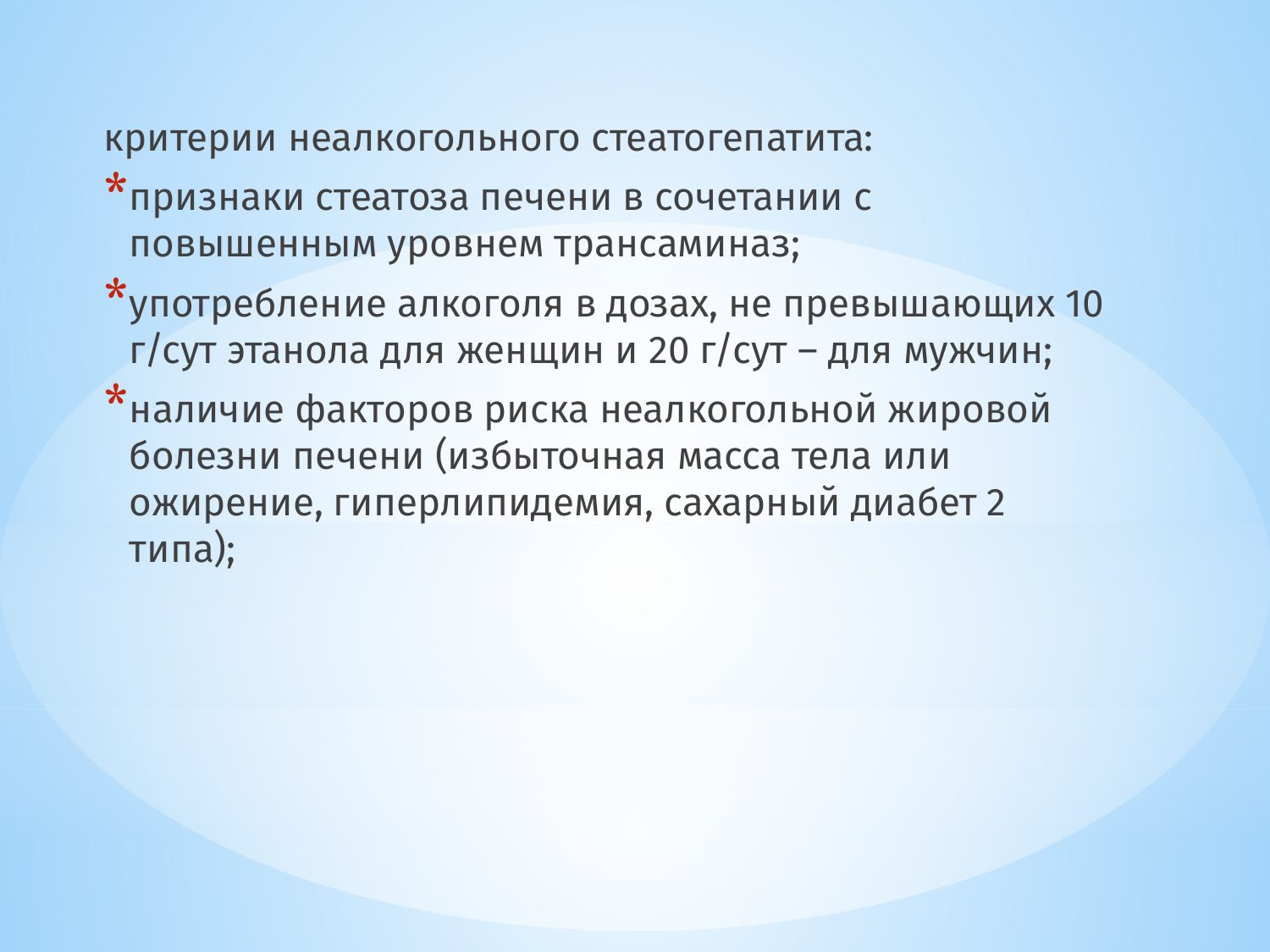

критерии неалкогольного стеатогепатита:
признаки стеатоза печени в сочетании с повышенным уровнем трансаминаз;
употребление алкоголя в дозах, не превышающих 10 г/сут этанола для женщин и 20 г/сут – для мужчин;
наличие факторов риска неалкогольной жировой болезни печени (избыточная масса тела или ожирение, гиперлипидемия, сахарный диабет 2 типа);

#